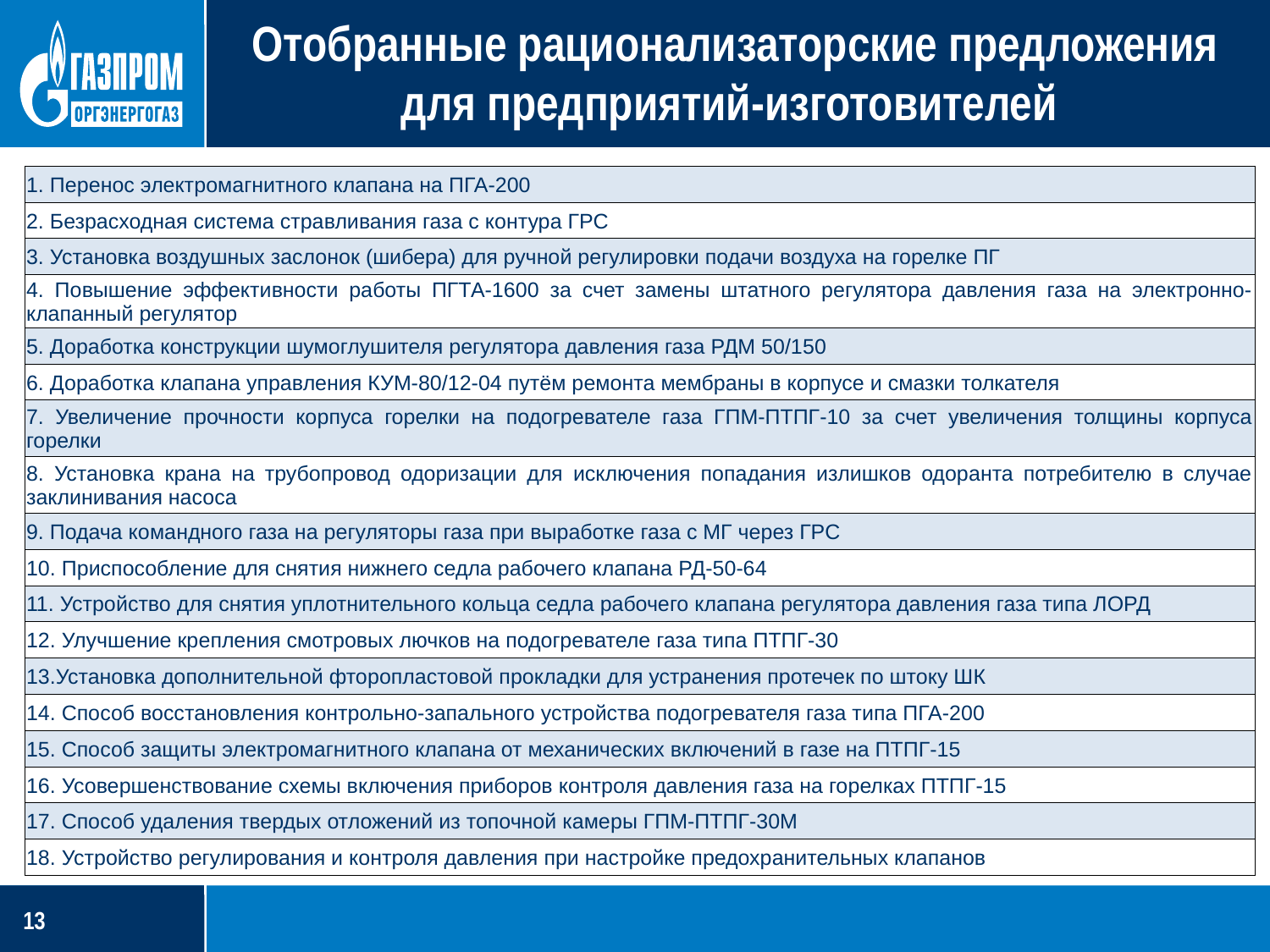

# Отобранные рационализаторские предложения для предприятий-изготовителей
| 1. Перенос электромагнитного клапана на ПГА-200 |
| --- |
| 2. Безрасходная система стравливания газа с контура ГРС |
| 3. Установка воздушных заслонок (шибера) для ручной регулировки подачи воздуха на горелке ПГ |
| 4. Повышение эффективности работы ПГТА-1600 за счет замены штатного регулятора давления газа на электронно-клапанный регулятор |
| 5. Доработка конструкции шумоглушителя регулятора давления газа РДМ 50/150 |
| 6. Доработка клапана управления КУМ-80/12-04 путём ремонта мембраны в корпусе и смазки толкателя |
| 7. Увеличение прочности корпуса горелки на подогревателе газа ГПМ-ПТПГ-10 за счет увеличения толщины корпуса горелки |
| 8. Установка крана на трубопровод одоризации для исключения попадания излишков одоранта потребителю в случае заклинивания насоса |
| 9. Подача командного газа на регуляторы газа при выработке газа с МГ через ГРС |
| 10. Приспособление для снятия нижнего седла рабочего клапана РД-50-64 |
| 11. Устройство для снятия уплотнительного кольца седла рабочего клапана регулятора давления газа типа ЛОРД |
| 12. Улучшение крепления смотровых лючков на подогревателе газа типа ПТПГ-30 |
| 13.Установка дополнительной фторопластовой прокладки для устранения протечек по штоку ШК |
| 14. Способ восстановления контрольно-запального устройства подогревателя газа типа ПГА-200 |
| 15. Способ защиты электромагнитного клапана от механических включений в газе на ПТПГ-15 |
| 16. Усовершенствование схемы включения приборов контроля давления газа на горелках ПТПГ-15 |
| 17. Способ удаления твердых отложений из топочной камеры ГПМ-ПТПГ-30М |
| 18. Устройство регулирования и контроля давления при настройке предохранительных клапанов |